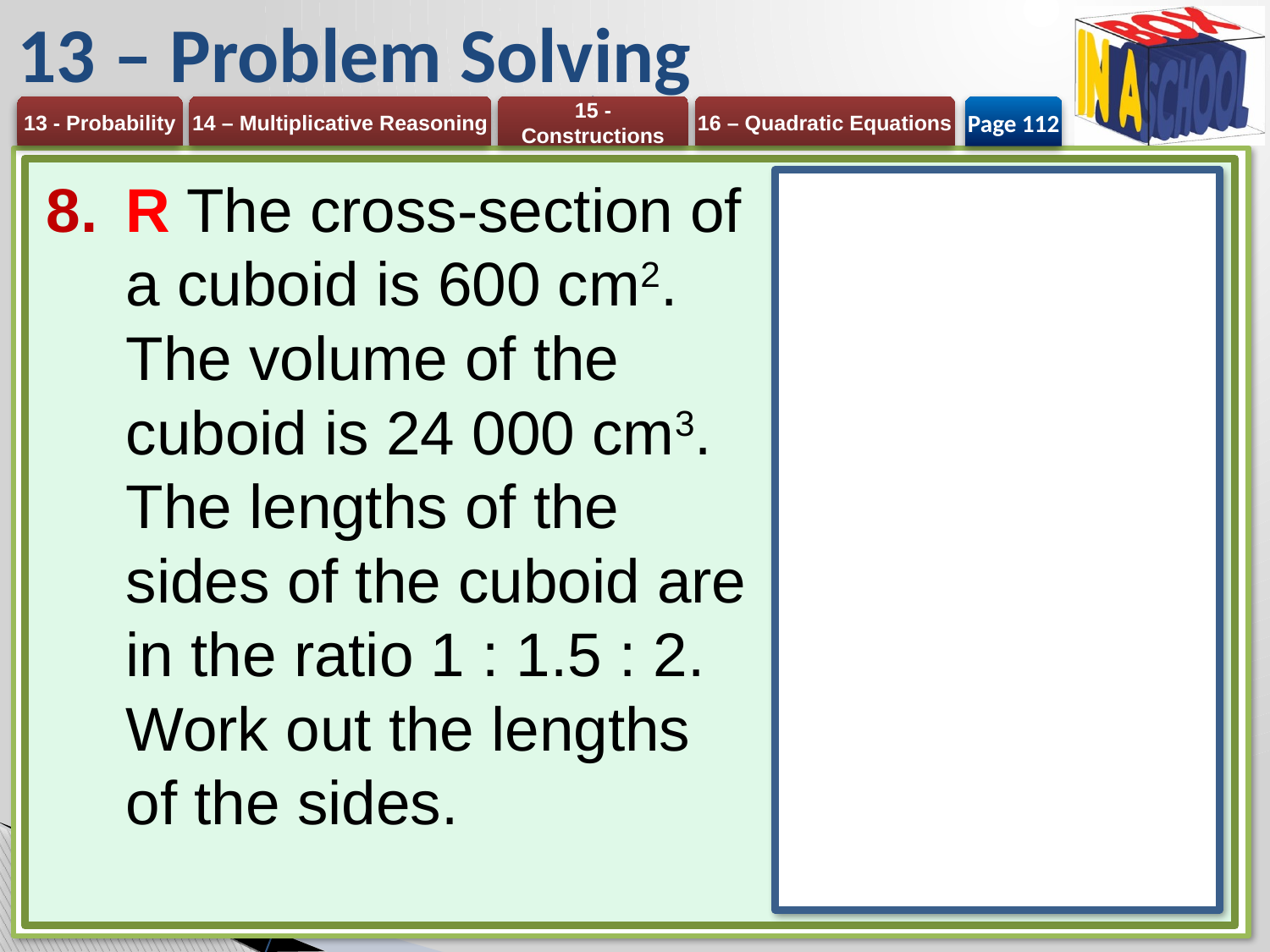

# 13 – Problem Solving
Page 112
R The cross-section of a cuboid is 600 cm2. The volume of the cuboid is 24 000 cm3.
The lengths of the sides of the cuboid are in the ratio 1 : 1.5 : 2.
Work out the lengths of the sides.